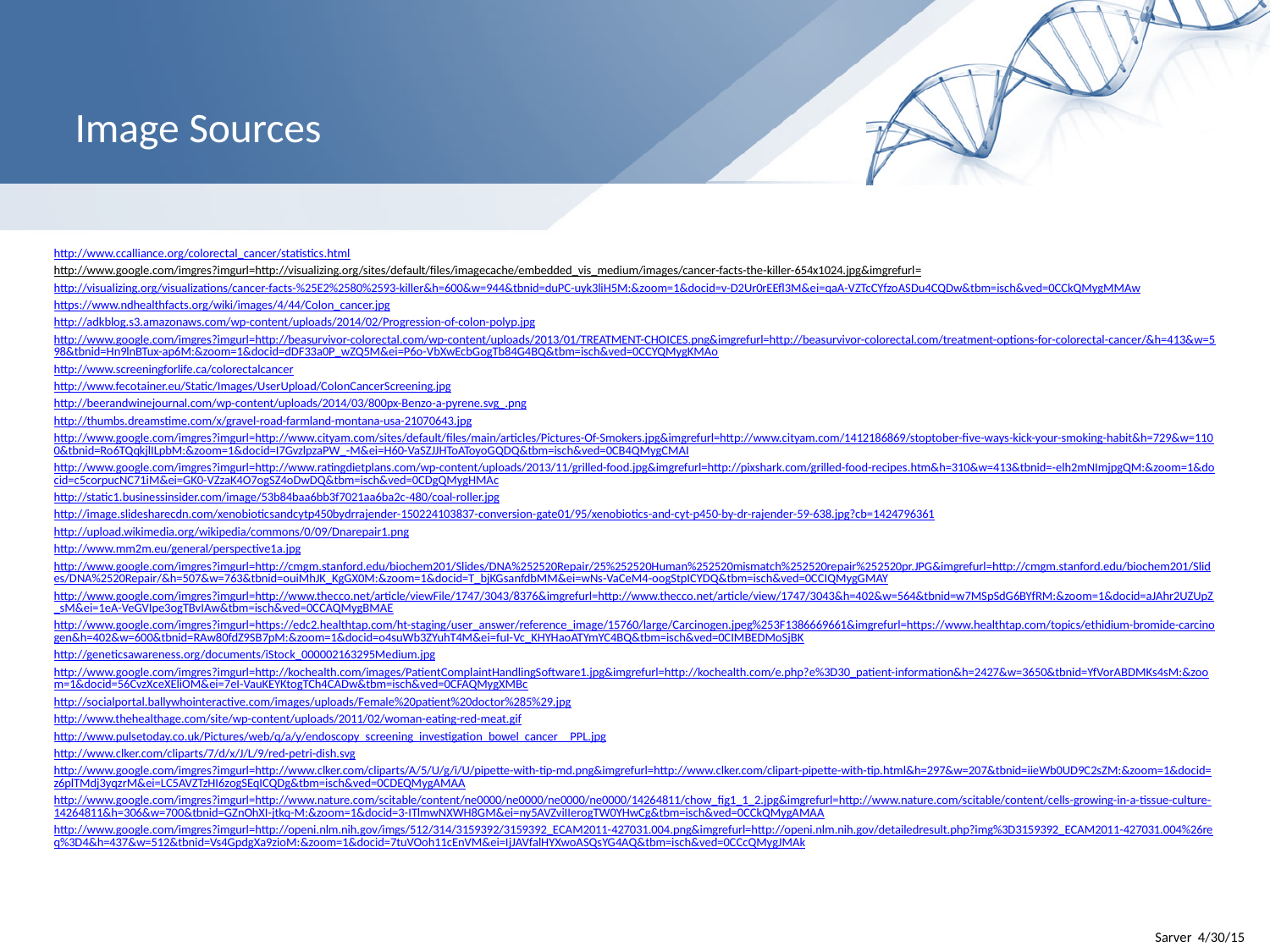

# Image Sources

http://www.ccalliance.org/colorectal_cancer/statistics.html
http://www.google.com/imgres?imgurl=http://visualizing.org/sites/default/files/imagecache/embedded_vis_medium/images/cancer-facts-the-killer-654x1024.jpg&imgrefurl=
http://visualizing.org/visualizations/cancer-facts-%25E2%2580%2593-killer&h=600&w=944&tbnid=duPC-uyk3liH5M:&zoom=1&docid=v-D2Ur0rEEfl3M&ei=qaA-VZTcCYfzoASDu4CQDw&tbm=isch&ved=0CCkQMygMMAw
https://www.ndhealthfacts.org/wiki/images/4/44/Colon_cancer.jpg
http://adkblog.s3.amazonaws.com/wp-content/uploads/2014/02/Progression-of-colon-polyp.jpg
http://www.google.com/imgres?imgurl=http://beasurvivor-colorectal.com/wp-content/uploads/2013/01/TREATMENT-CHOICES.png&imgrefurl=http://beasurvivor-colorectal.com/treatment-options-for-colorectal-cancer/&h=413&w=598&tbnid=Hn9lnBTux-ap6M:&zoom=1&docid=dDF33a0P_wZQ5M&ei=P6o-VbXwEcbGogTb84G4BQ&tbm=isch&ved=0CCYQMygKMAo
http://www.screeningforlife.ca/colorectalcancer
http://www.fecotainer.eu/Static/Images/UserUpload/ColonCancerScreening.jpg
http://beerandwinejournal.com/wp-content/uploads/2014/03/800px-Benzo-a-pyrene.svg_.png
http://thumbs.dreamstime.com/x/gravel-road-farmland-montana-usa-21070643.jpg
http://www.google.com/imgres?imgurl=http://www.cityam.com/sites/default/files/main/articles/Pictures-Of-Smokers.jpg&imgrefurl=http://www.cityam.com/1412186869/stoptober-five-ways-kick-your-smoking-habit&h=729&w=1100&tbnid=Ro6TQqkjlILpbM:&zoom=1&docid=I7GvzlpzaPW_-M&ei=H60-VaSZJJHToAToyoGQDQ&tbm=isch&ved=0CB4QMygCMAI
http://www.google.com/imgres?imgurl=http://www.ratingdietplans.com/wp-content/uploads/2013/11/grilled-food.jpg&imgrefurl=http://pixshark.com/grilled-food-recipes.htm&h=310&w=413&tbnid=-elh2mNImjpgQM:&zoom=1&docid=c5corpucNC71iM&ei=GK0-VZzaK4O7ogSZ4oDwDQ&tbm=isch&ved=0CDgQMygHMAc
http://static1.businessinsider.com/image/53b84baa6bb3f7021aa6ba2c-480/coal-roller.jpg
http://image.slidesharecdn.com/xenobioticsandcytp450bydrrajender-150224103837-conversion-gate01/95/xenobiotics-and-cyt-p450-by-dr-rajender-59-638.jpg?cb=1424796361
http://upload.wikimedia.org/wikipedia/commons/0/09/Dnarepair1.png
http://www.mm2m.eu/general/perspective1a.jpg
http://www.google.com/imgres?imgurl=http://cmgm.stanford.edu/biochem201/Slides/DNA%252520Repair/25%252520Human%252520mismatch%252520repair%252520pr.JPG&imgrefurl=http://cmgm.stanford.edu/biochem201/Slides/DNA%2520Repair/&h=507&w=763&tbnid=ouiMhJK_KgGX0M:&zoom=1&docid=T_bjKGsanfdbMM&ei=wNs-VaCeM4-oogStpICYDQ&tbm=isch&ved=0CCIQMygGMAY
http://www.google.com/imgres?imgurl=http://www.thecco.net/article/viewFile/1747/3043/8376&imgrefurl=http://www.thecco.net/article/view/1747/3043&h=402&w=564&tbnid=w7MSpSdG6BYfRM:&zoom=1&docid=aJAhr2UZUpZ_sM&ei=1eA-VeGVIpe3ogTBvIAw&tbm=isch&ved=0CCAQMygBMAE
http://www.google.com/imgres?imgurl=https://edc2.healthtap.com/ht-staging/user_answer/reference_image/15760/large/Carcinogen.jpeg%253F1386669661&imgrefurl=https://www.healthtap.com/topics/ethidium-bromide-carcinogen&h=402&w=600&tbnid=RAw80fdZ9SB7pM:&zoom=1&docid=o4suWb3ZYuhT4M&ei=fuI-Vc_KHYHaoATYmYC4BQ&tbm=isch&ved=0CIMBEDMoSjBK
http://geneticsawareness.org/documents/iStock_000002163295Medium.jpg
http://www.google.com/imgres?imgurl=http://kochealth.com/images/PatientComplaintHandlingSoftware1.jpg&imgrefurl=http://kochealth.com/e.php?e%3D30_patient-information&h=2427&w=3650&tbnid=YfVorABDMKs4sM:&zoom=1&docid=56CvzXceXEliOM&ei=7eI-VauKEYKtogTCh4CADw&tbm=isch&ved=0CFAQMygXMBc
http://socialportal.ballywhointeractive.com/images/uploads/Female%20patient%20doctor%285%29.jpg
http://www.thehealthage.com/site/wp-content/uploads/2011/02/woman-eating-red-meat.gif
http://www.pulsetoday.co.uk/Pictures/web/q/a/y/endoscopy_screening_investigation_bowel_cancer__PPL.jpg
http://www.clker.com/cliparts/7/d/x/J/L/9/red-petri-dish.svg
http://www.google.com/imgres?imgurl=http://www.clker.com/cliparts/A/5/U/g/i/U/pipette-with-tip-md.png&imgrefurl=http://www.clker.com/clipart-pipette-with-tip.html&h=297&w=207&tbnid=iieWb0UD9C2sZM:&zoom=1&docid=z6plTMdj3yqzrM&ei=LC5AVZTzHI6zogSEqICQDg&tbm=isch&ved=0CDEQMygAMAA
http://www.google.com/imgres?imgurl=http://www.nature.com/scitable/content/ne0000/ne0000/ne0000/ne0000/14264811/chow_fig1_1_2.jpg&imgrefurl=http://www.nature.com/scitable/content/cells-growing-in-a-tissue-culture-14264811&h=306&w=700&tbnid=GZnOhXI-jtkq-M:&zoom=1&docid=3-ITlmwNXWH8GM&ei=ny5AVZviIIerogTW0YHwCg&tbm=isch&ved=0CCkQMygAMAA
http://www.google.com/imgres?imgurl=http://openi.nlm.nih.gov/imgs/512/314/3159392/3159392_ECAM2011-427031.004.png&imgrefurl=http://openi.nlm.nih.gov/detailedresult.php?img%3D3159392_ECAM2011-427031.004%26req%3D4&h=437&w=512&tbnid=Vs4GpdgXa9zioM:&zoom=1&docid=7tuVOoh11cEnVM&ei=IjJAVfalHYXwoASQsYG4AQ&tbm=isch&ved=0CCcQMygJMAk

Sarver  4/30/15